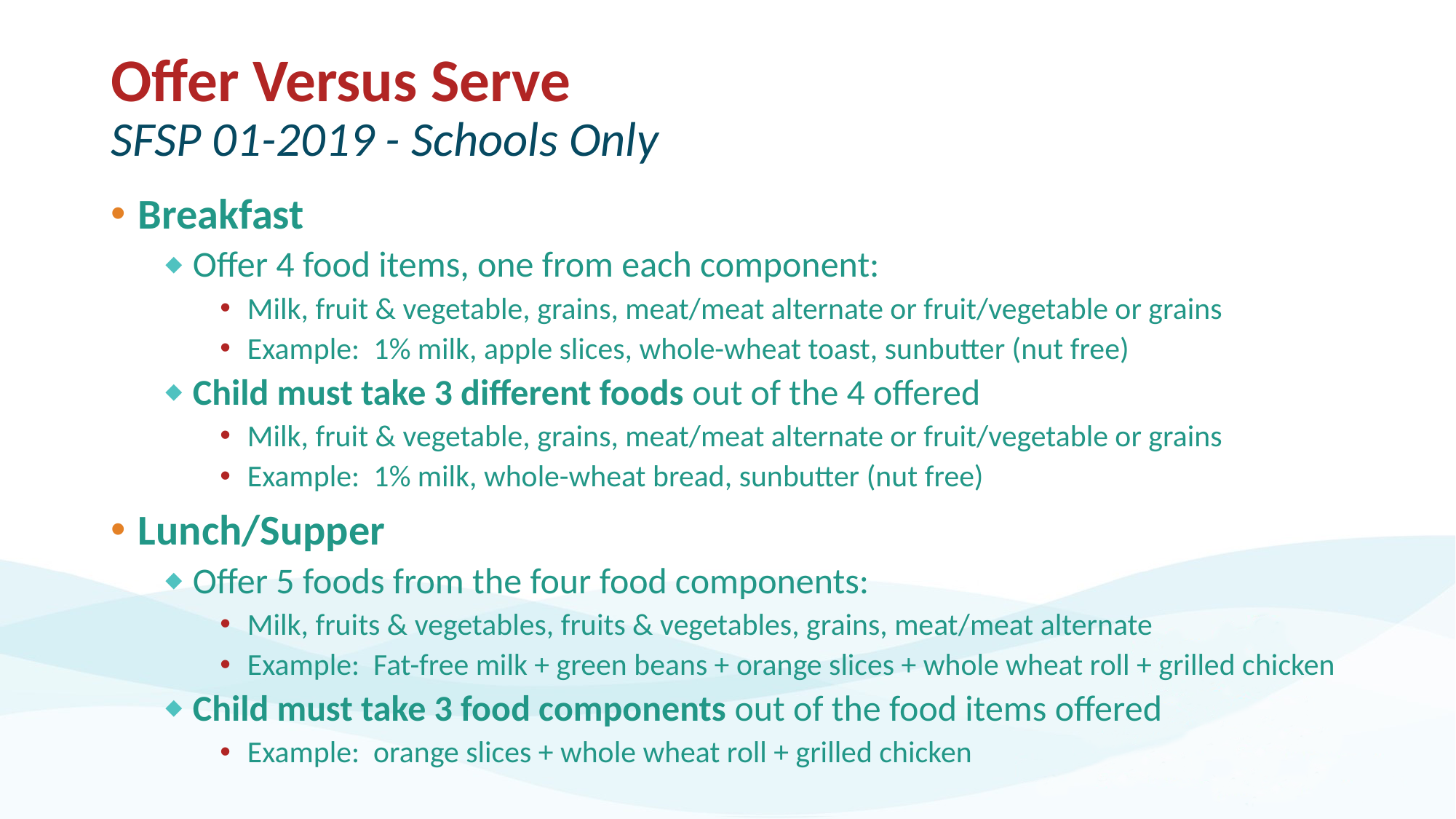

# Offer Versus Serve SFSP 01-2019 - Schools Only
Breakfast
Offer 4 food items, one from each component:
Milk, fruit & vegetable, grains, meat/meat alternate or fruit/vegetable or grains
Example:  1% milk, apple slices, whole-wheat toast, sunbutter (nut free)
Child must take 3 different foods out of the 4 offered
Milk, fruit & vegetable, grains, meat/meat alternate or fruit/vegetable or grains
Example:  1% milk, whole-wheat bread, sunbutter (nut free)
Lunch/Supper
Offer 5 foods from the four food components:
Milk, fruits & vegetables, fruits & vegetables, grains, meat/meat alternate
Example:  Fat-free milk + green beans + orange slices + whole wheat roll + grilled chicken
Child must take 3 food components out of the food items offered
Example:  orange slices + whole wheat roll + grilled chicken